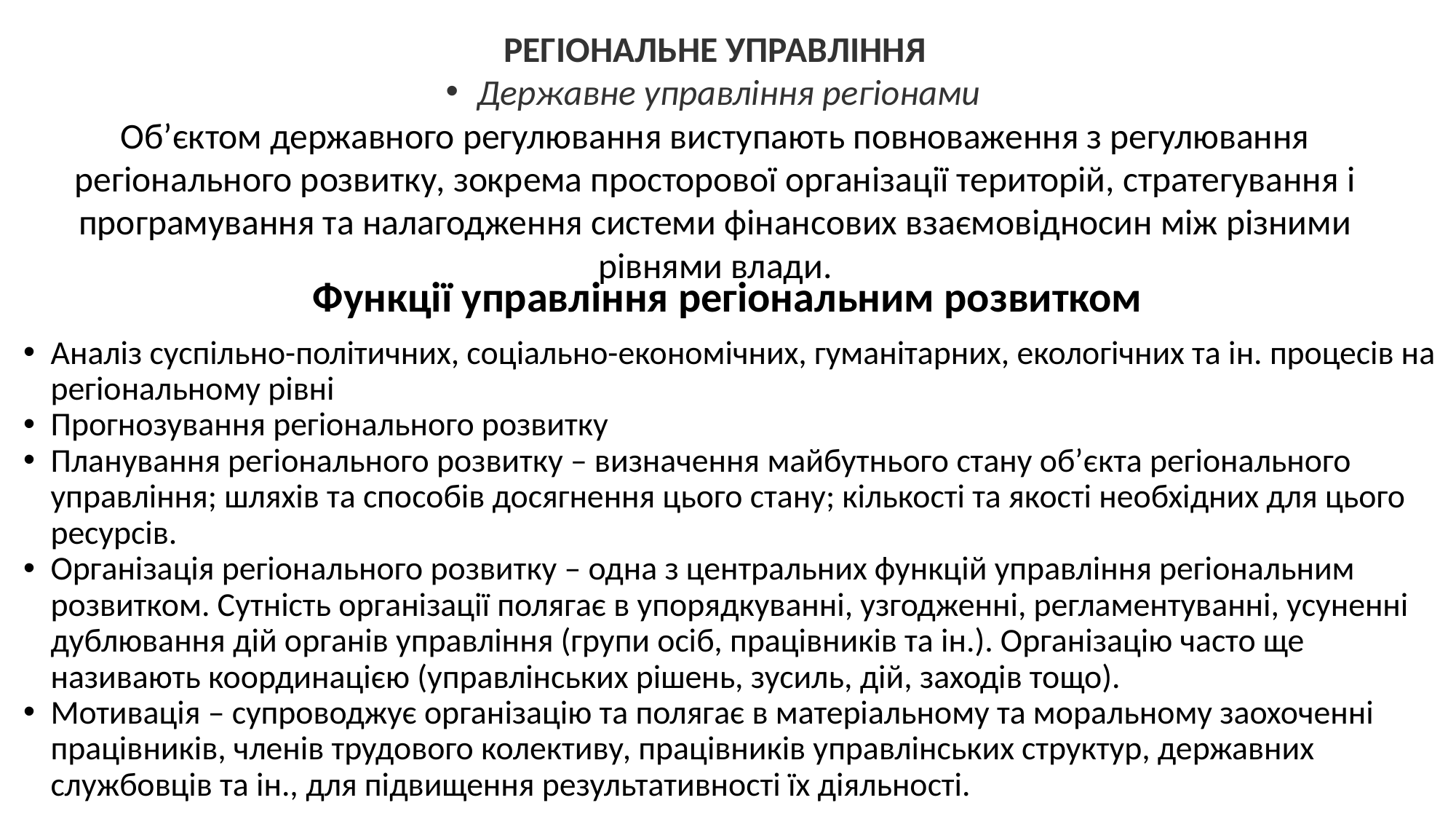

РЕГІОНАЛЬНЕ УПРАВЛІННЯ
Державне управління регіонами
Об’єктом державного регулювання виступають повноваження з регулювання регіонального розвитку, зокрема просторової організації територій, стратегування і програмування та налагодження системи фінансових взаємовідносин між різними рівнями влади.
# Функції управління регіональним розвитком
Аналіз суспільно-політичних, соціально-економічних, гуманітарних, екологічних та ін. процесів на регіональному рівні
Прогнозування регіонального розвитку
Планування регіонального розвитку – визначення майбутнього стану об’єкта регіонального управління; шляхів та способів досягнення цього стану; кількості та якості необхідних для цього ресурсів.
Організація регіонального розвитку – одна з центральних функцій управління регіональним розвитком. Сутність організації полягає в упорядкуванні, узгодженні, регламентуванні, усуненні дублювання дій органів управління (групи осіб, працівників та ін.). Організацію часто ще називають координацією (управлінських рішень, зусиль, дій, заходів тощо).
Мотивація – супроводжує організацію та полягає в матеріальному та моральному заохоченні працівників, членів трудового колективу, працівників управлінських структур, державних службовців та ін., для підвищення результативності їх діяльності.